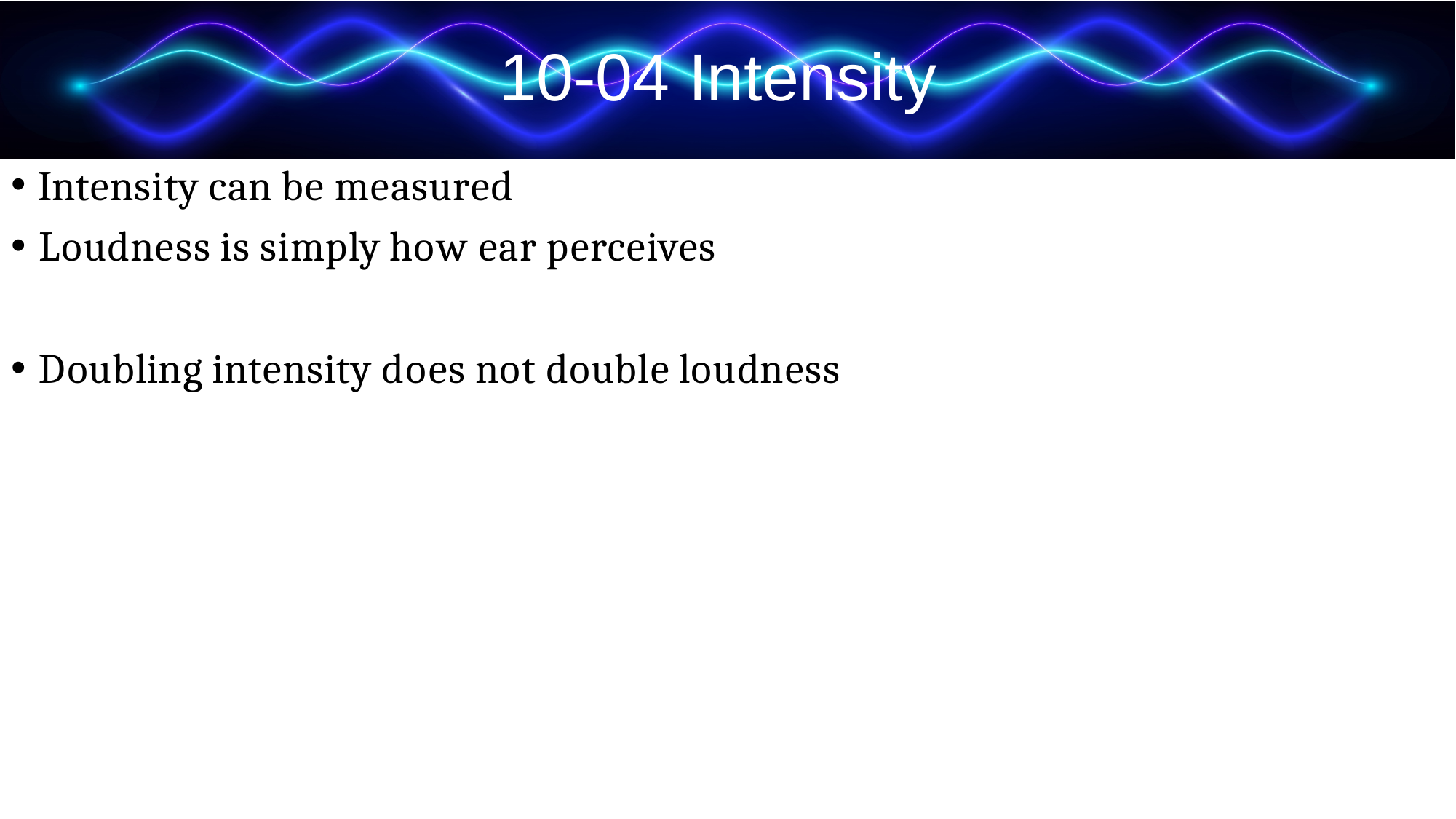

# 10-04 Intensity
Intensity can be measured
Loudness is simply how ear perceives

Doubling intensity does not double loudness